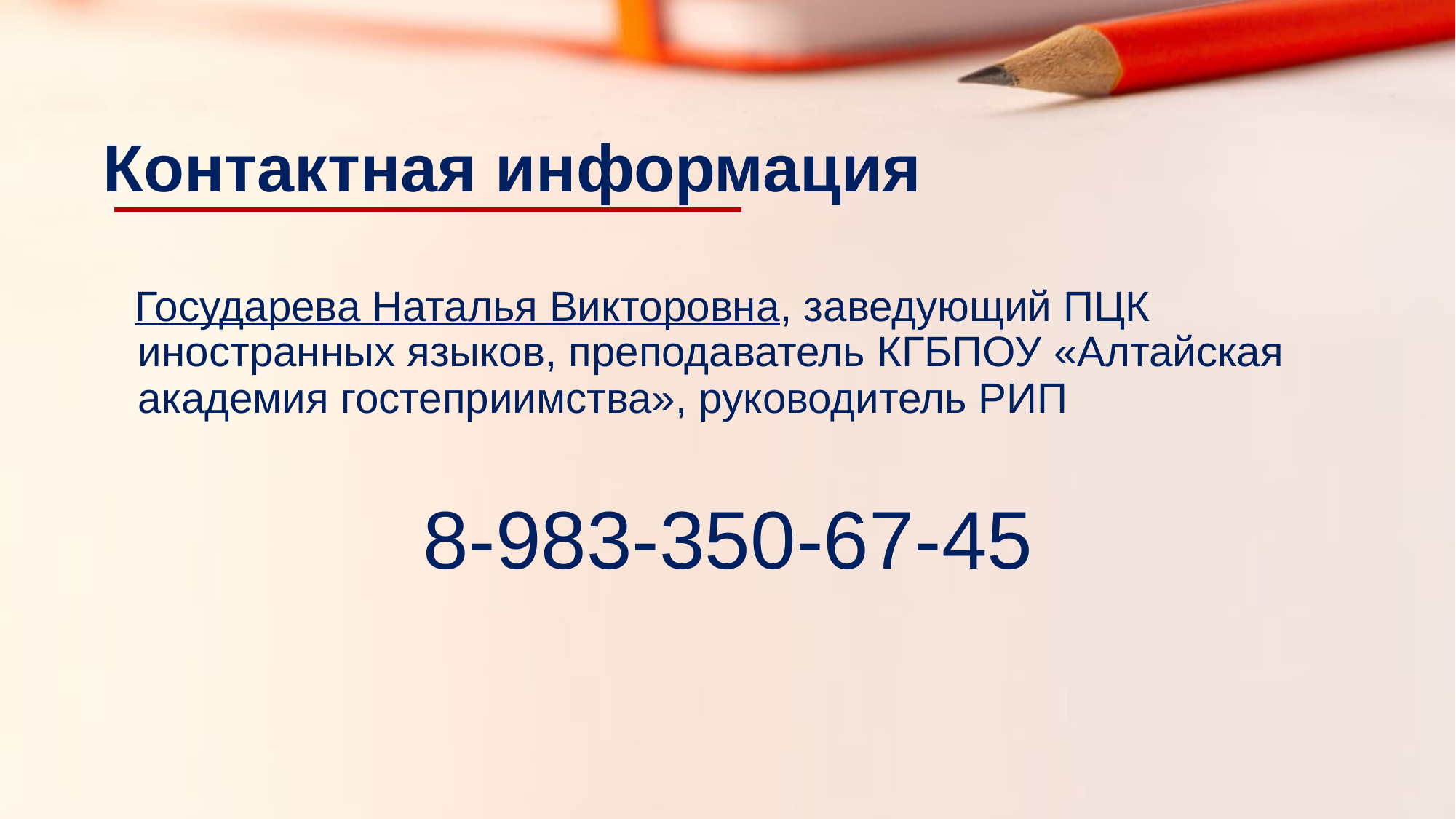

# Контактная информация

  Государева Наталья Викторовна, заведующий ПЦК иностранных языков, преподаватель КГБПОУ «Алтайская академия гостеприимства», руководитель РИП

8-983-350-67-45